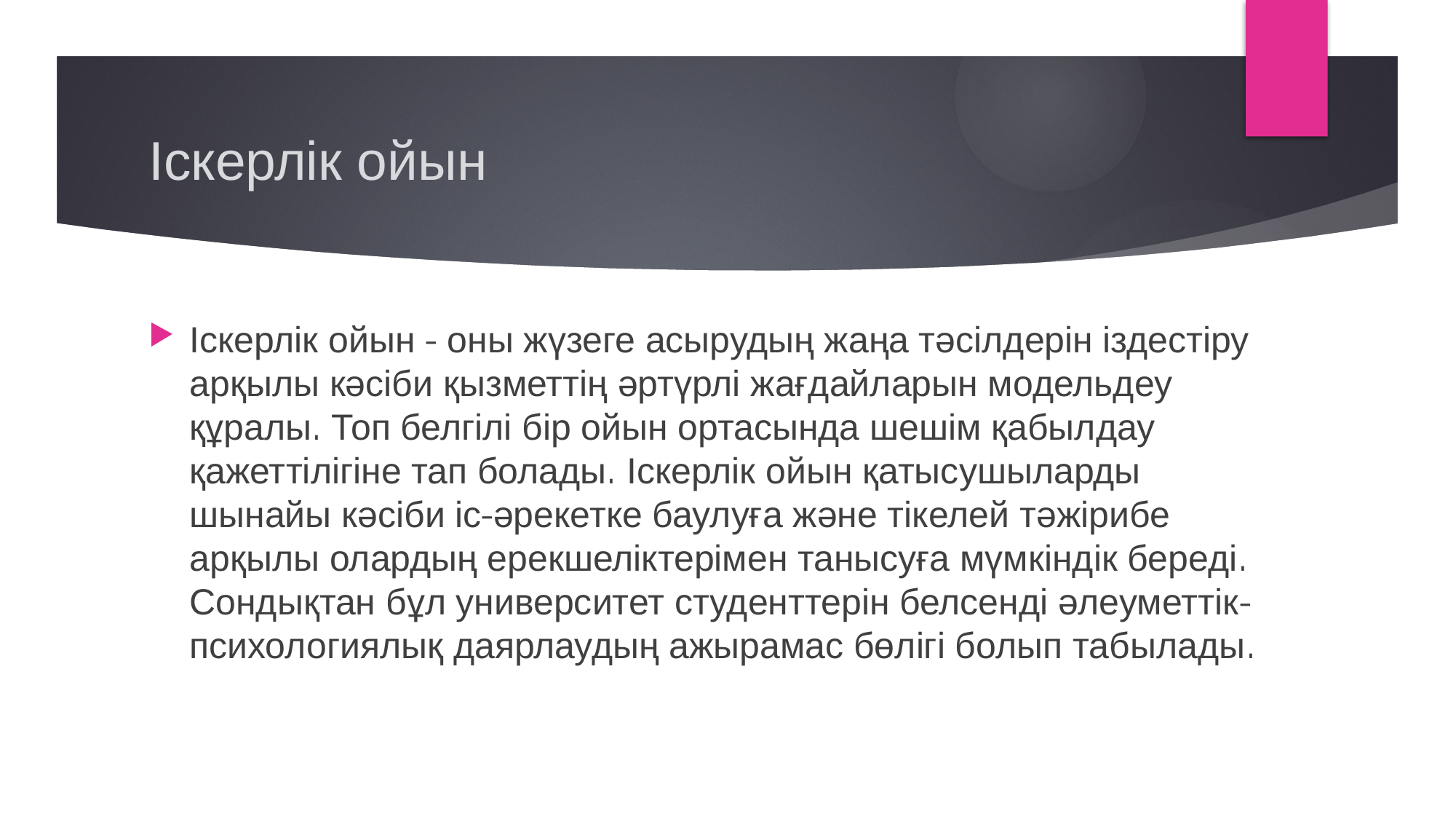

# Іскерлік ойын
Іскерлік ойын - оны жүзеге асырудың жаңа тәсілдерін іздестіру арқылы кәсіби қызметтің әртүрлі жағдайларын модельдеу құралы. Топ белгілі бір ойын ортасында шешім қабылдау қажеттілігіне тап болады. Іскерлік ойын қатысушыларды шынайы кәсіби іс-әрекетке баулуға және тікелей тәжірибе арқылы олардың ерекшеліктерімен танысуға мүмкіндік береді. Сондықтан бұл университет студенттерін белсенді әлеуметтік-психологиялық даярлаудың ажырамас бөлігі болып табылады.